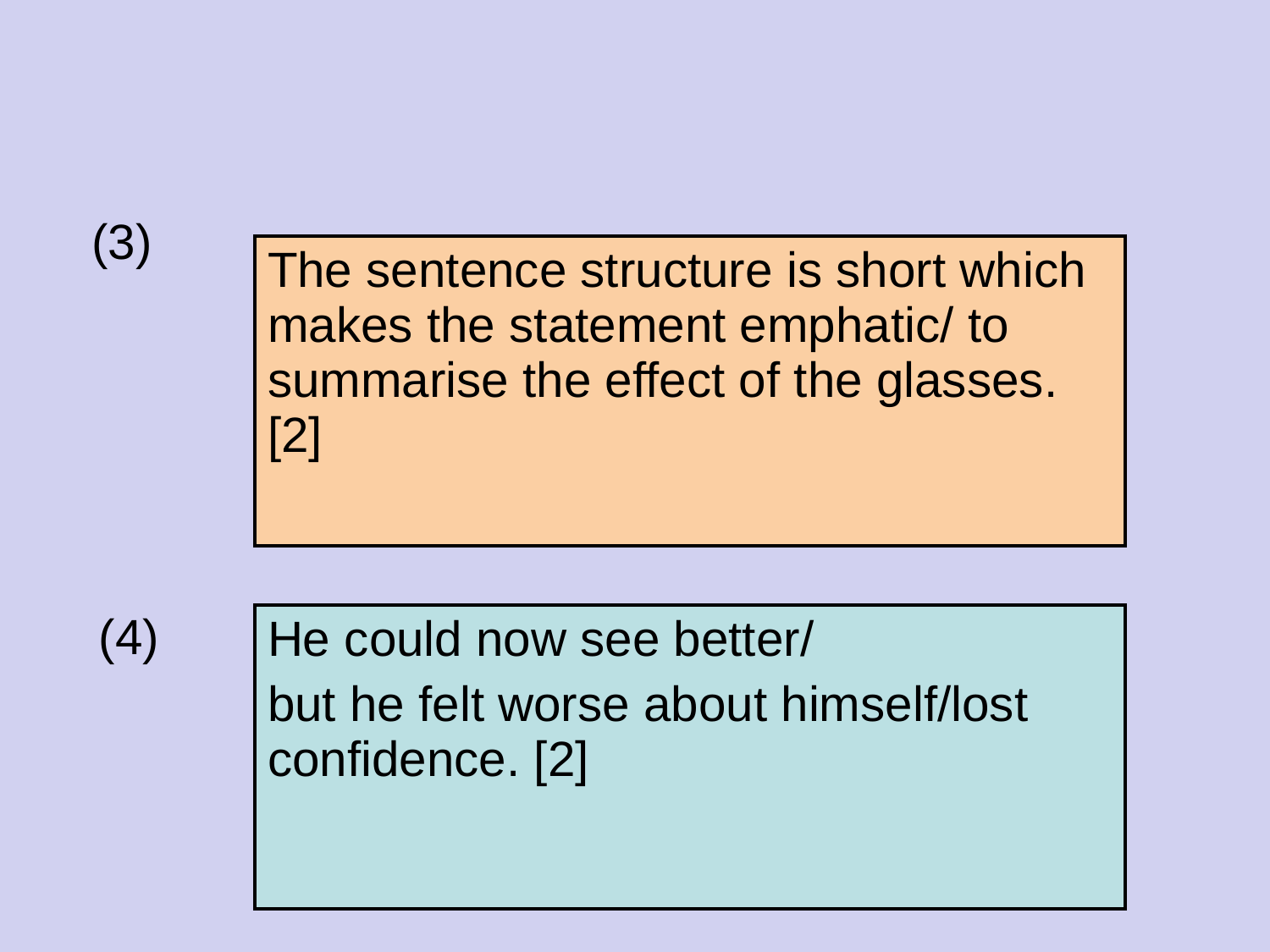

(3)

| The sentence structure is short which makes the statement emphatic/ to summarise the effect of the glasses. [2] |
| --- |

(4)
| He could now see better/ but he felt worse about himself/lost confidence. [2] |
| --- |